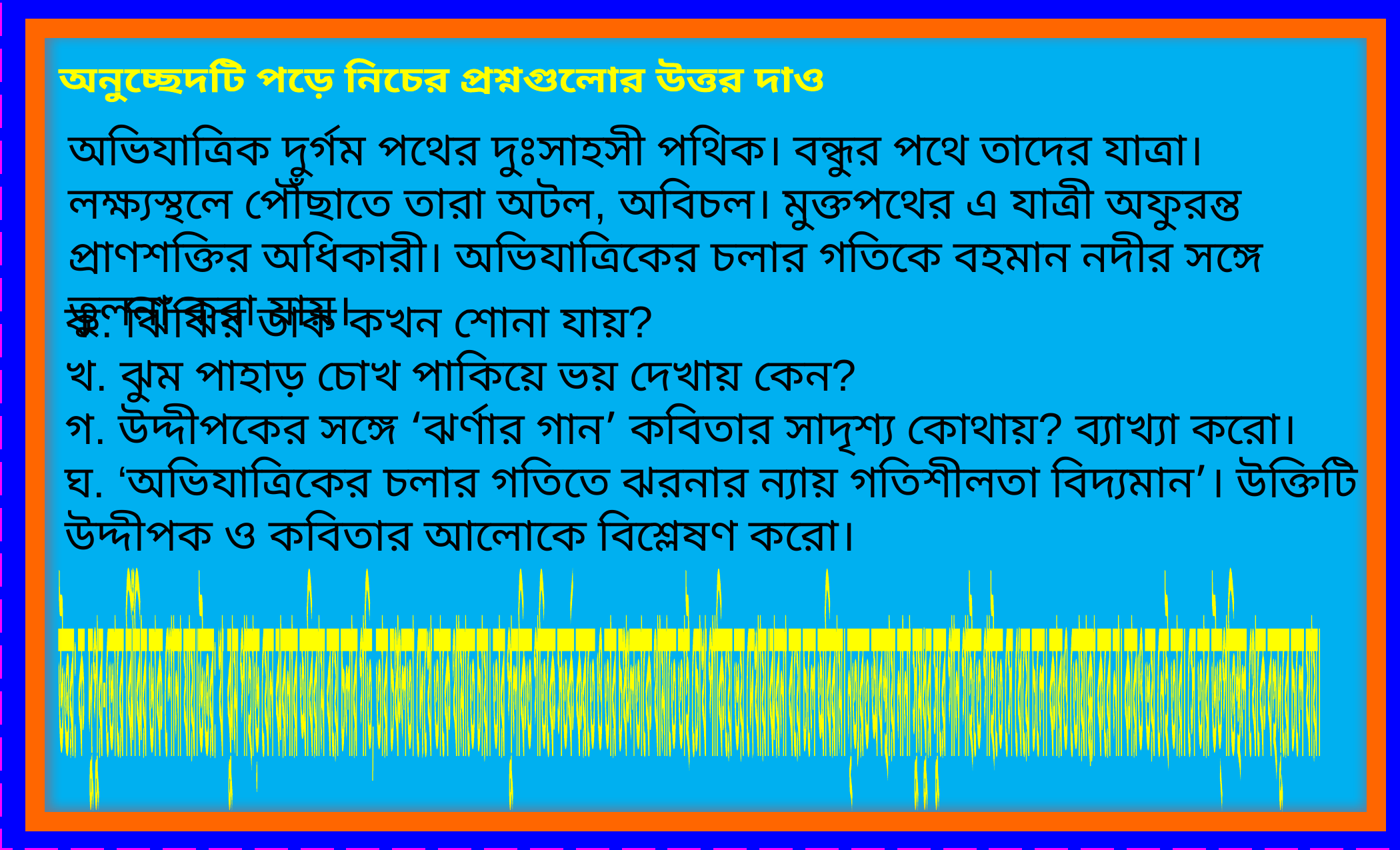

অনুচ্ছেদটি পড়ে নিচের প্রশ্নগুলোর উত্তর দাও
অভিযাত্রিক দুর্গম পথের দুঃসাহসী পথিক। বন্ধুর পথে তাদের যাত্রা। লক্ষ্যস্থলে পৌঁছাতে তারা অটল, অবিচল। মুক্তপথের এ যাত্রী অফুরন্ত প্রাণশক্তির অধিকারী। অভিযাত্রিকের চলার গতিকে বহমান নদীর সঙ্গে তুলনা করা যায়।
ক. ঝিঁঝির ডাক কখন শোনা যায়?
খ. ঝুম পাহাড় চোখ পাকিয়ে ভয় দেখায় কেন?
গ. উদ্দীপকের সঙ্গে ‘ঝর্ণার গান’ কবিতার সাদৃশ্য কোথায়? ব্যাখ্যা করো।
ঘ. ‘অভিযাত্রিকের চলার গতিতে ঝরনার ন্যায় গতিশীলতা বিদ্যমান’। উক্তিটি উদ্দীপক ও কবিতার আলোকে বিশ্লেষণ করো।
উত্তর: ক  দুপুর-ভোরে ঝিঁঝির ডাক শোনা যায়।
উত্তর: খ  ঝুম পাহাড় যেন ঝরনার অবিরাম বয়ে চলার গতি, তার চঞ্চলতা দেখে তাকে থামাতে চায়। তার পুলকিত গতিকে সতর্ক করতে ও তার চঞ্চলতাকে থামাতে তাই চোখ পাকিয়ে ভয় দেখায়।ঝরনা বয়ে চলে অবিরাম। নৃত্যরত অবস্থায় নানা সুমধুর সুরে গান গাইতে গাইতে সে ধেয়ে চলে। কারও তোয়াক্কা করে না। কারও ভয় নেই তার। সে তার উত্পত্তিস্থল থেকে বহুদূরে চলে যায়।